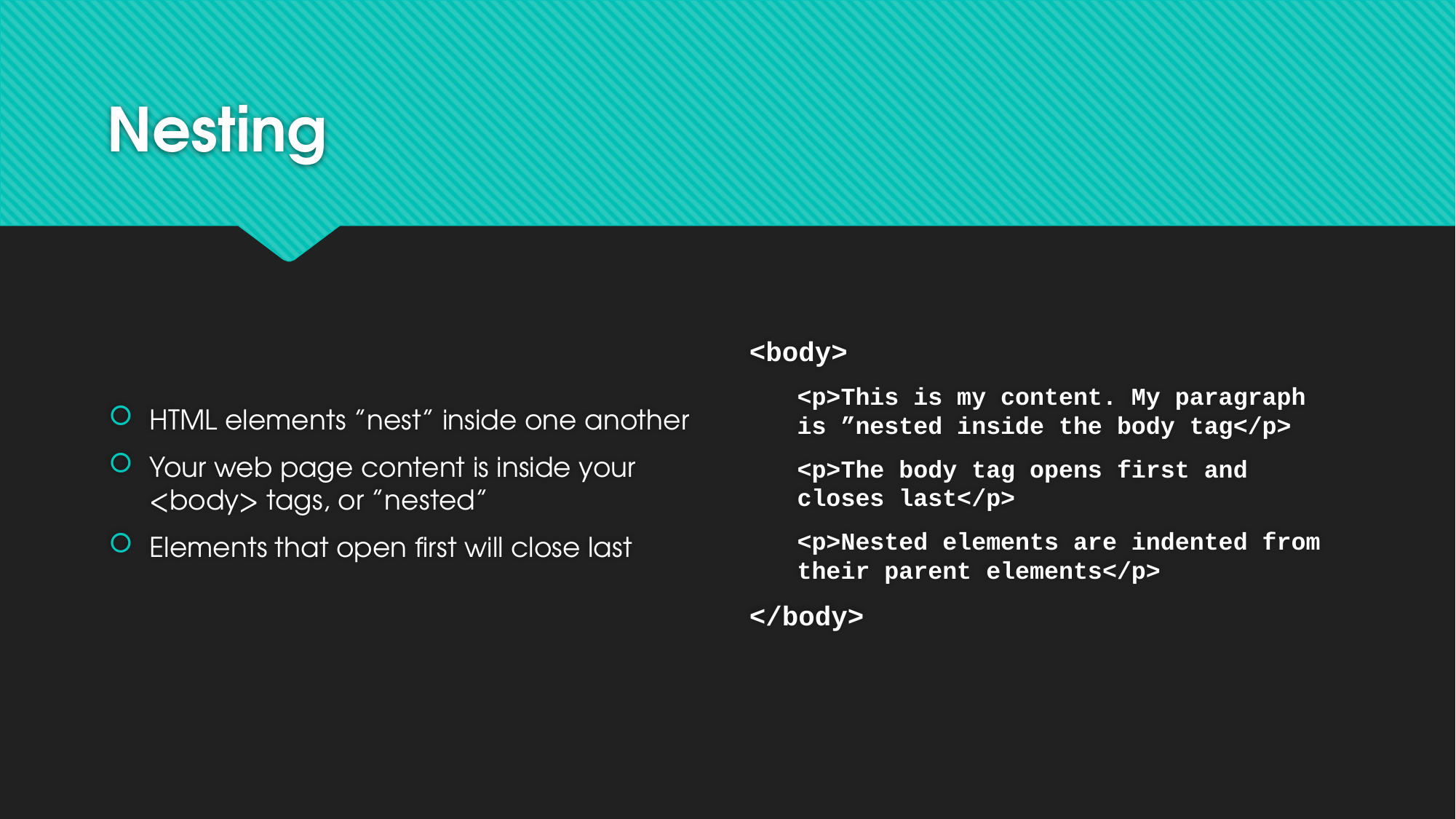

# Nesting
HTML elements ”nest” inside one another
Your web page content is inside your <body> tags, or ”nested”
Elements that open first will close last
<body>
<p>This is my content. My paragraph is ”nested inside the body tag</p>
<p>The body tag opens first and closes last</p>
<p>Nested elements are indented from their parent elements</p>
</body>